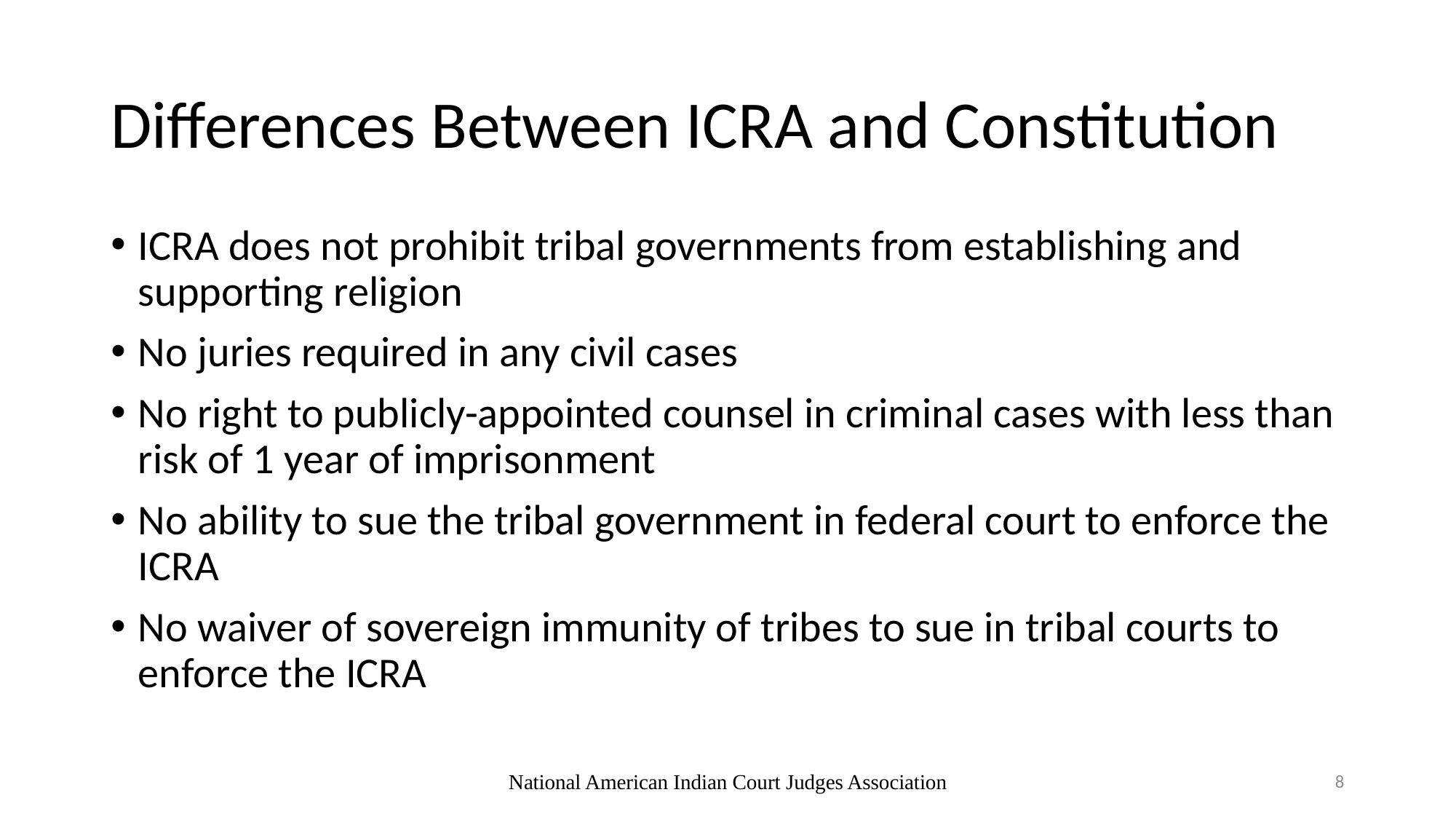

# Differences Between ICRA and Constitution
ICRA does not prohibit tribal governments from establishing and supporting religion
No juries required in any civil cases
No right to publicly-appointed counsel in criminal cases with less than risk of 1 year of imprisonment
No ability to sue the tribal government in federal court to enforce the ICRA
No waiver of sovereign immunity of tribes to sue in tribal courts to enforce the ICRA
National American Indian Court Judges Association
8